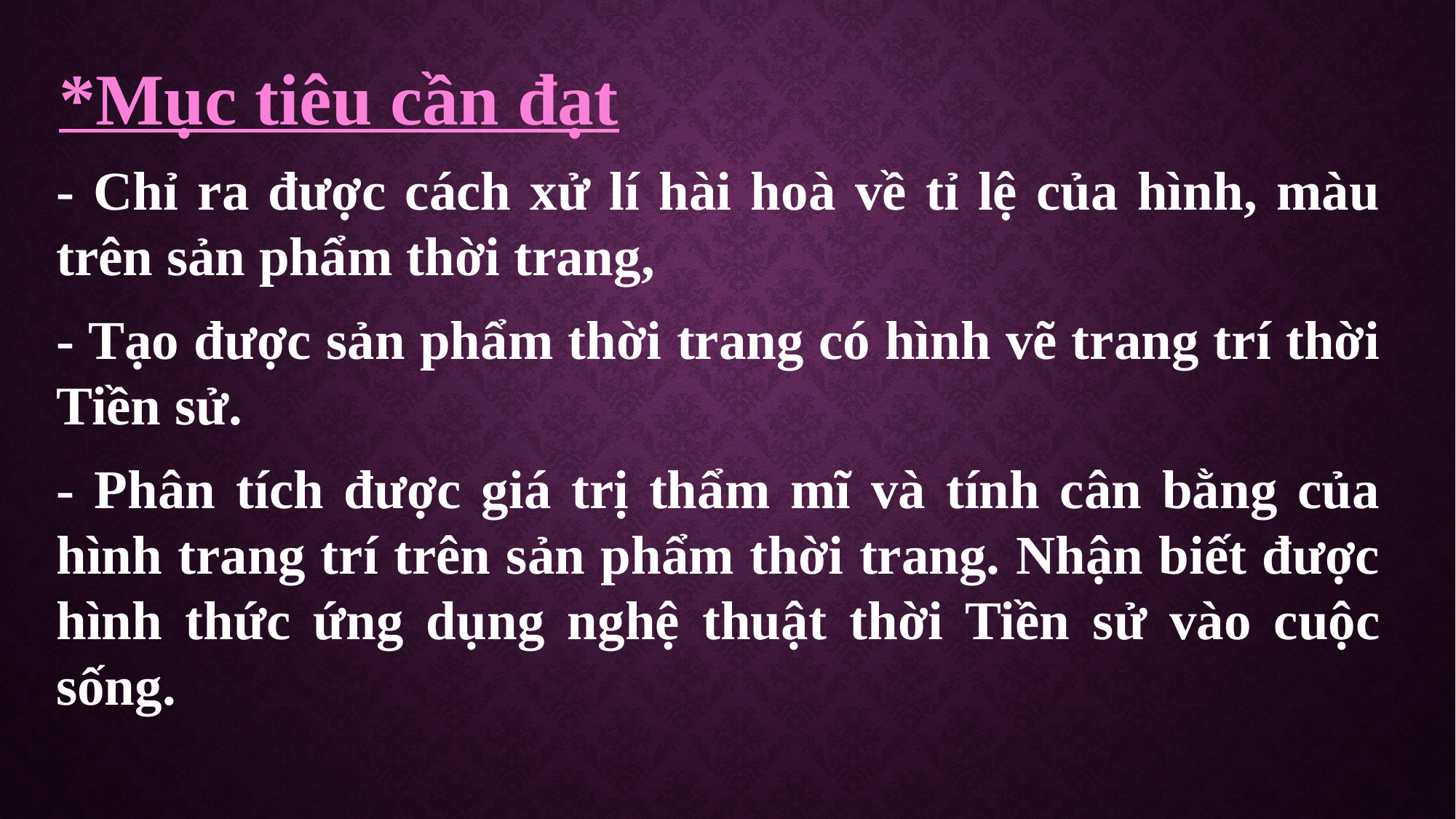

*Mục tiêu cần đạt
- Chỉ ra được cách xử lí hài hoà về tỉ lệ của hình, màu trên sản phẩm thời trang,
- Tạo được sản phẩm thời trang có hình vẽ trang trí thời Tiền sử.
- Phân tích được giá trị thẩm mĩ và tính cân bằng của hình trang trí trên sản phẩm thời trang. Nhận biết được hình thức ứng dụng nghệ thuật thời Tiền sử vào cuộc sống.